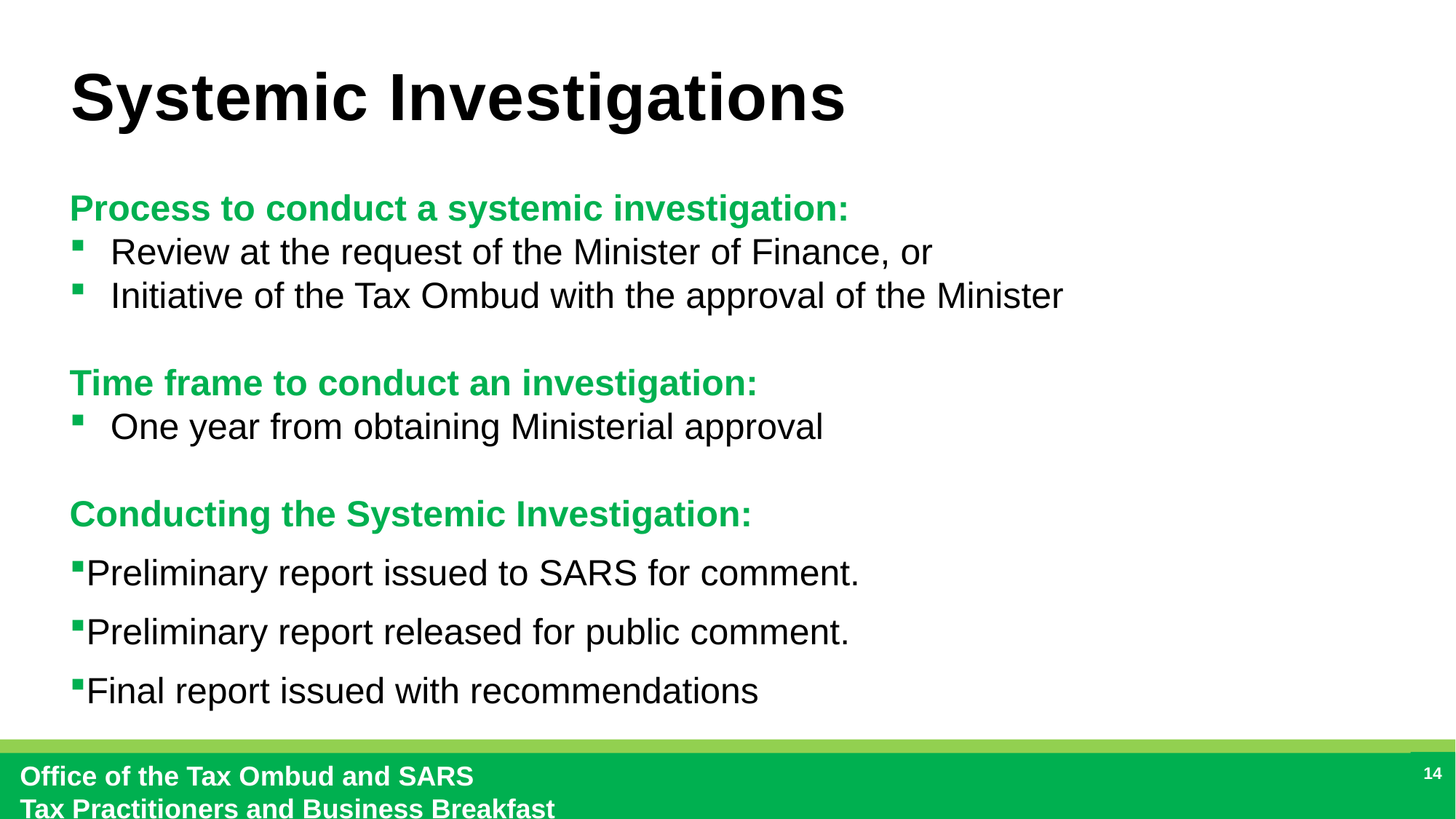

# Systemic Investigations
Process to conduct a systemic investigation:
Review at the request of the Minister of Finance, or
Initiative of the Tax Ombud with the approval of the Minister

Time frame to conduct an investigation:
One year from obtaining Ministerial approval

Conducting the Systemic Investigation:
Preliminary report issued to SARS for comment.
Preliminary report released for public comment.
Final report issued with recommendations

14